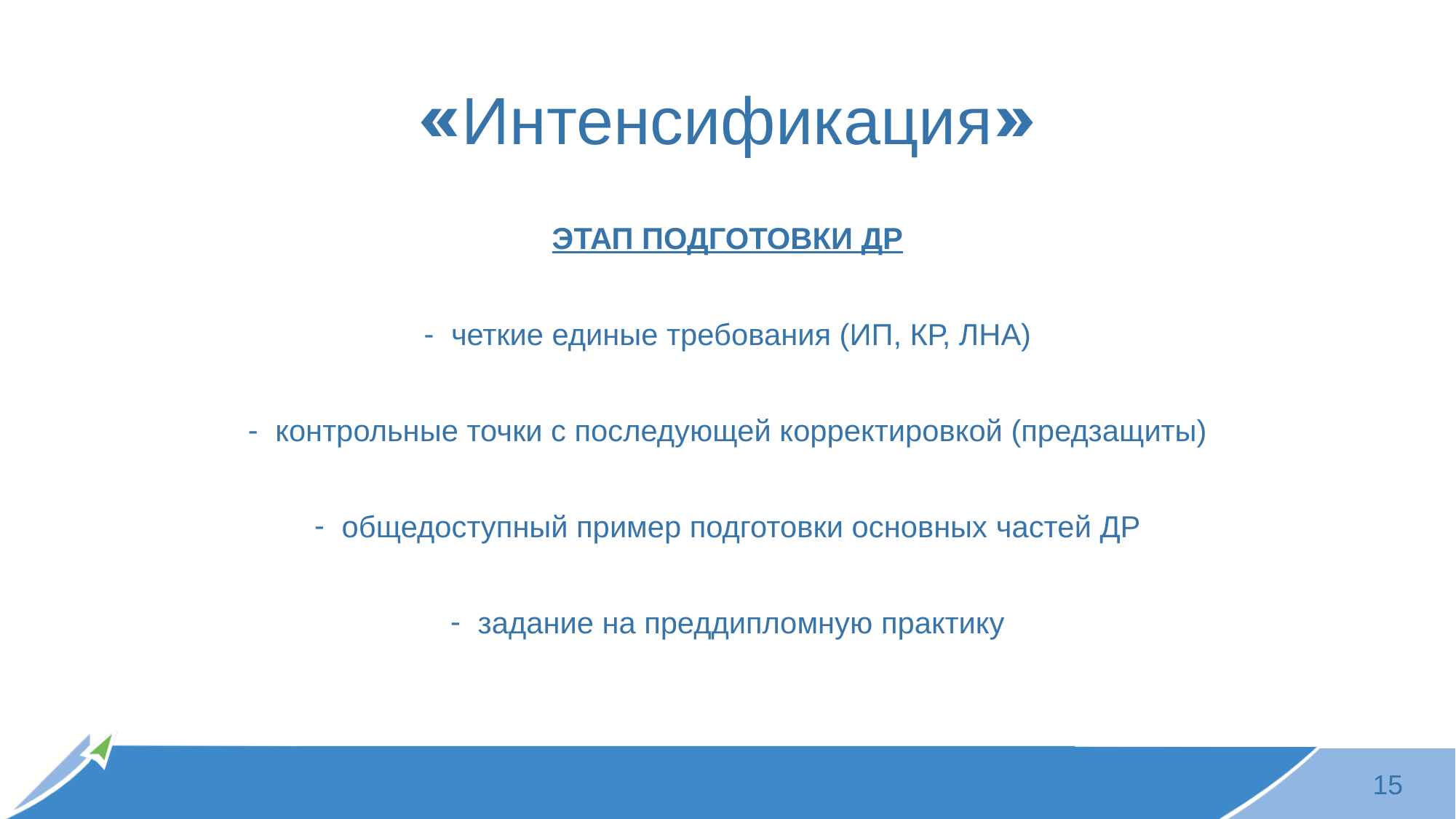

# «Интенсификация»
ЭТАП ПОДГОТОВКИ ДР

четкие единые требования (ИП, КР, ЛНА)

контрольные точки с последующей корректировкой (предзащиты)

общедоступный пример подготовки основных частей ДР

задание на преддипломную практику